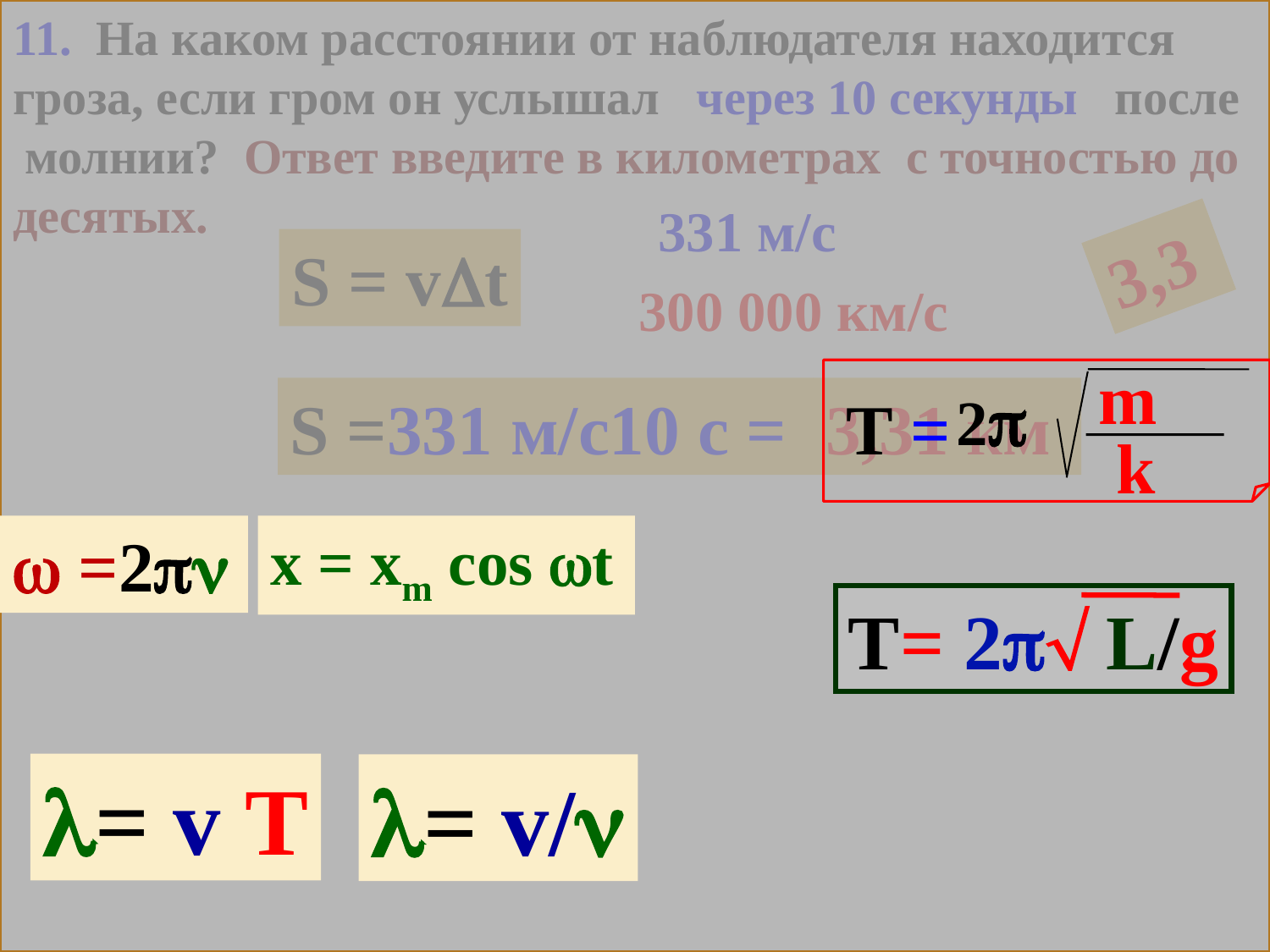

11.  На каком расстоянии от наблюдателя находится гроза, если гром он услышал   через 10 секунды   после   молнии?  Ответ введите в километрах  с точностью до десятых.

m
 k

  2π

 T =
T= 2π√ L/g
ω =2πν
x = xm cos ωt
λ= v/ν
λ= v T
331 м/с
3,3
S = vΔt
300 000 км/с
3,31 Км
S =331 м/с10 с =